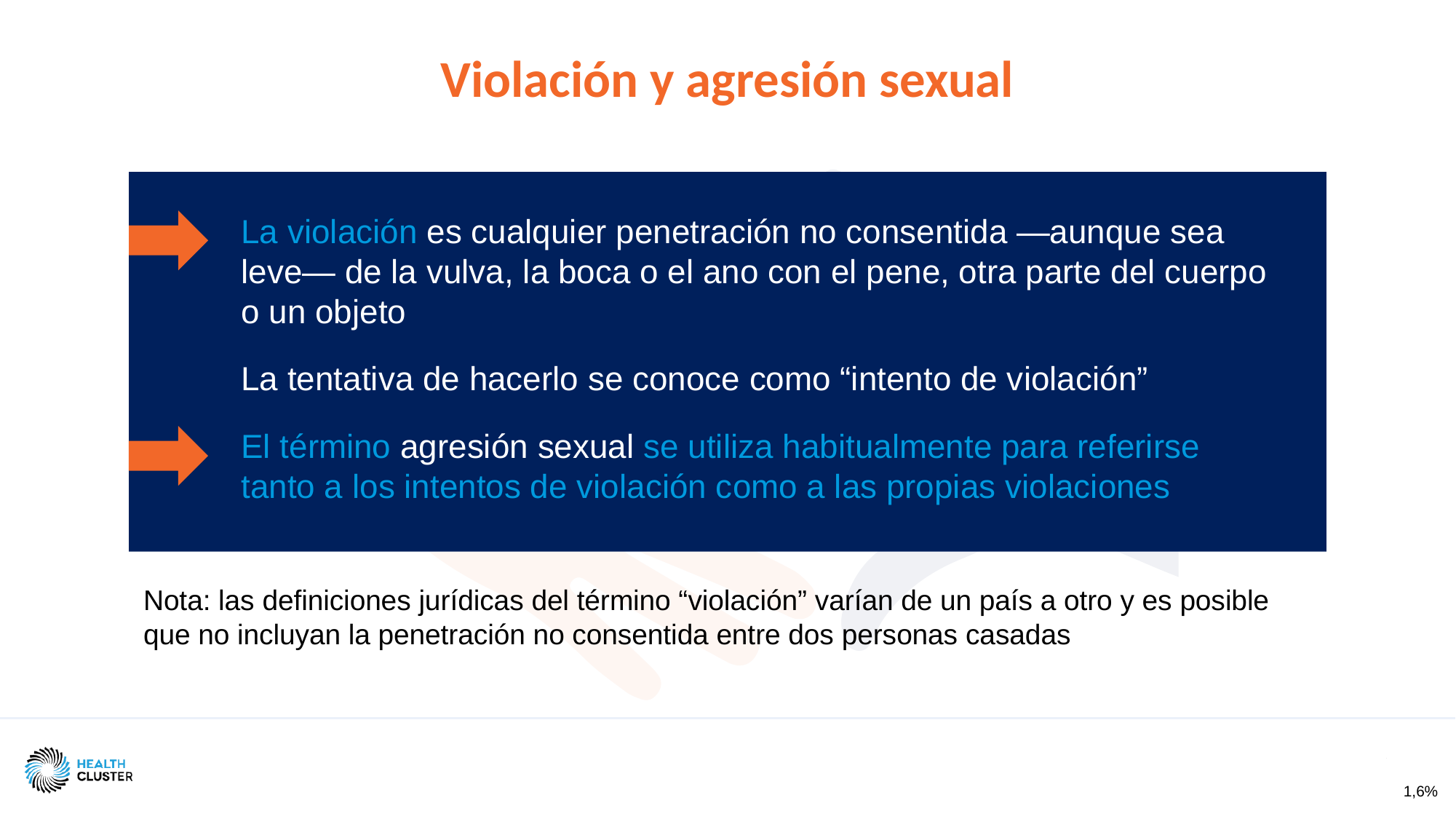

# Violación y agresión sexual

La violación es cualquier penetración no consentida —aunque sea leve— de la vulva, la boca o el ano con el pene, otra parte del cuerpo o un objeto
La tentativa de hacerlo se conoce como “intento de violación”
El término agresión sexual se utiliza habitualmente para referirse tanto a los intentos de violación como a las propias violaciones

Nota: las definiciones jurídicas del término “violación” varían de un país a otro y es posible que no incluyan la penetración no consentida entre dos personas casadas
1,6%